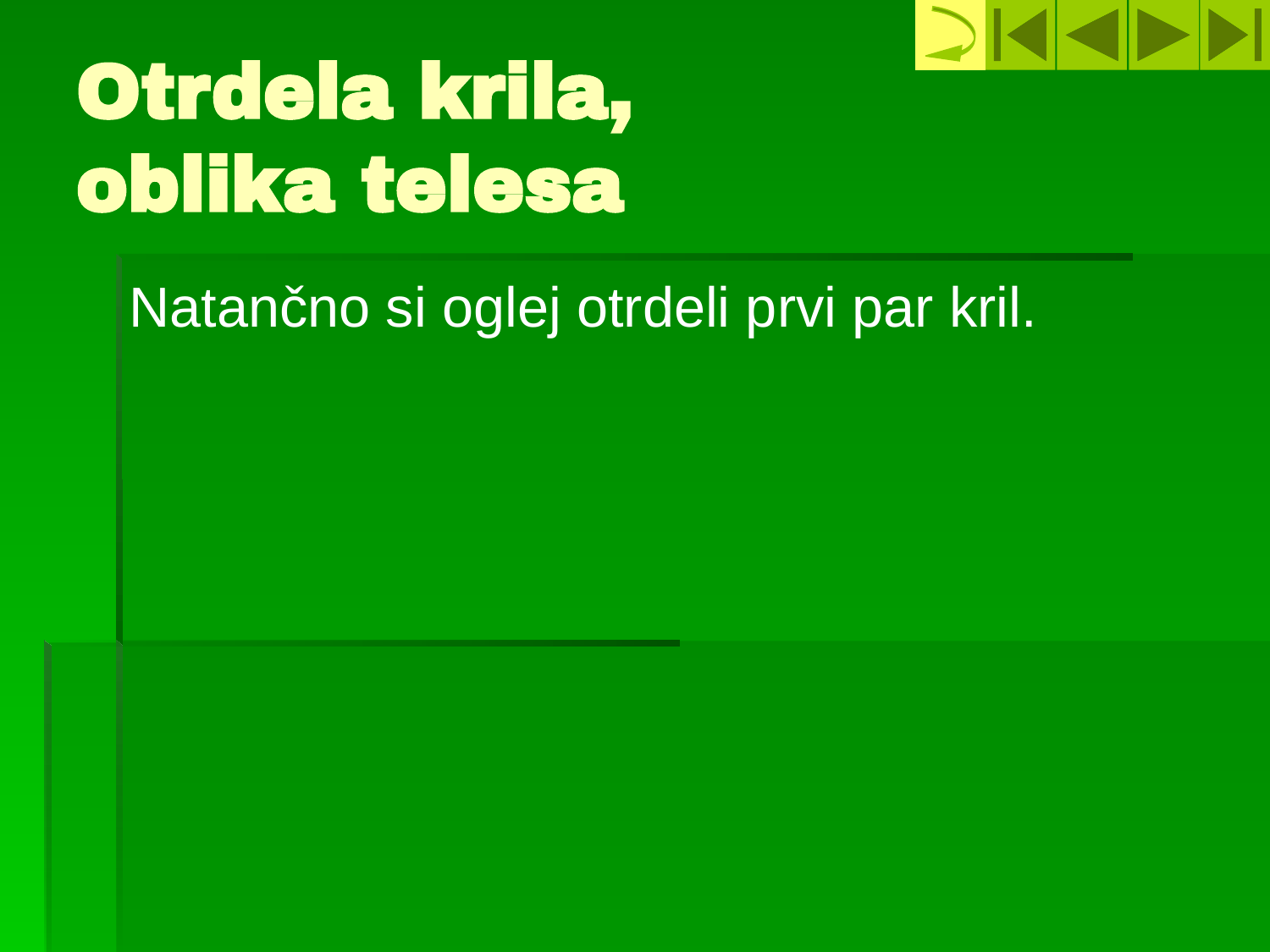

# Otrdela krila, oblika telesa
Natančno si oglej otrdeli prvi par kril.